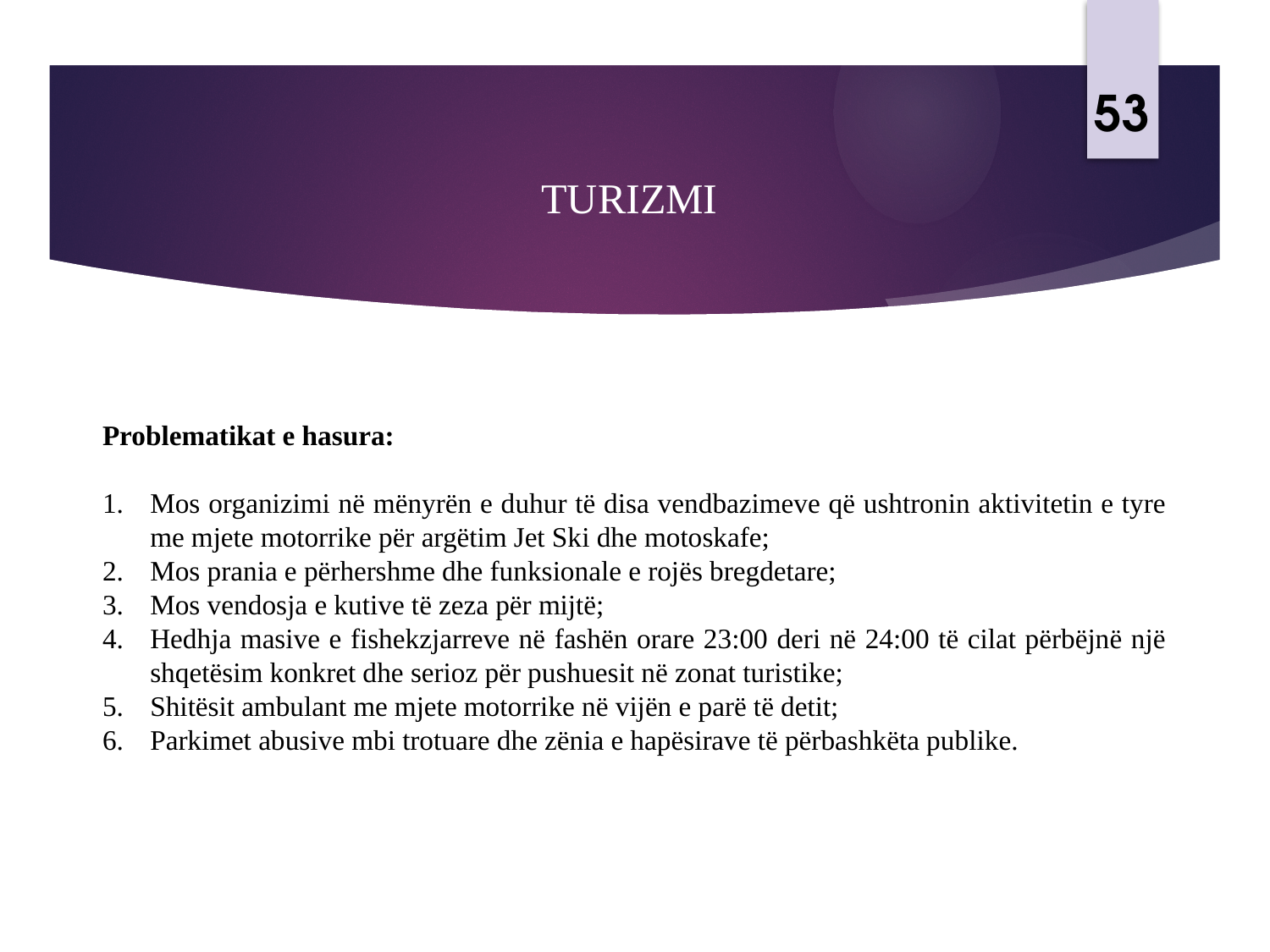

53
# TURIZMI
Problematikat e hasura:

Mos organizimi në mënyrën e duhur të disa vendbazimeve që ushtronin aktivitetin e tyre me mjete motorrike për argëtim Jet Ski dhe motoskafe;
Mos prania e përhershme dhe funksionale e rojës bregdetare;
Mos vendosja e kutive të zeza për mijtë;
Hedhja masive e fishekzjarreve në fashën orare 23:00 deri në 24:00 të cilat përbëjnë një shqetësim konkret dhe serioz për pushuesit në zonat turistike;
Shitësit ambulant me mjete motorrike në vijën e parë të detit;
Parkimet abusive mbi trotuare dhe zënia e hapësirave të përbashkëta publike.